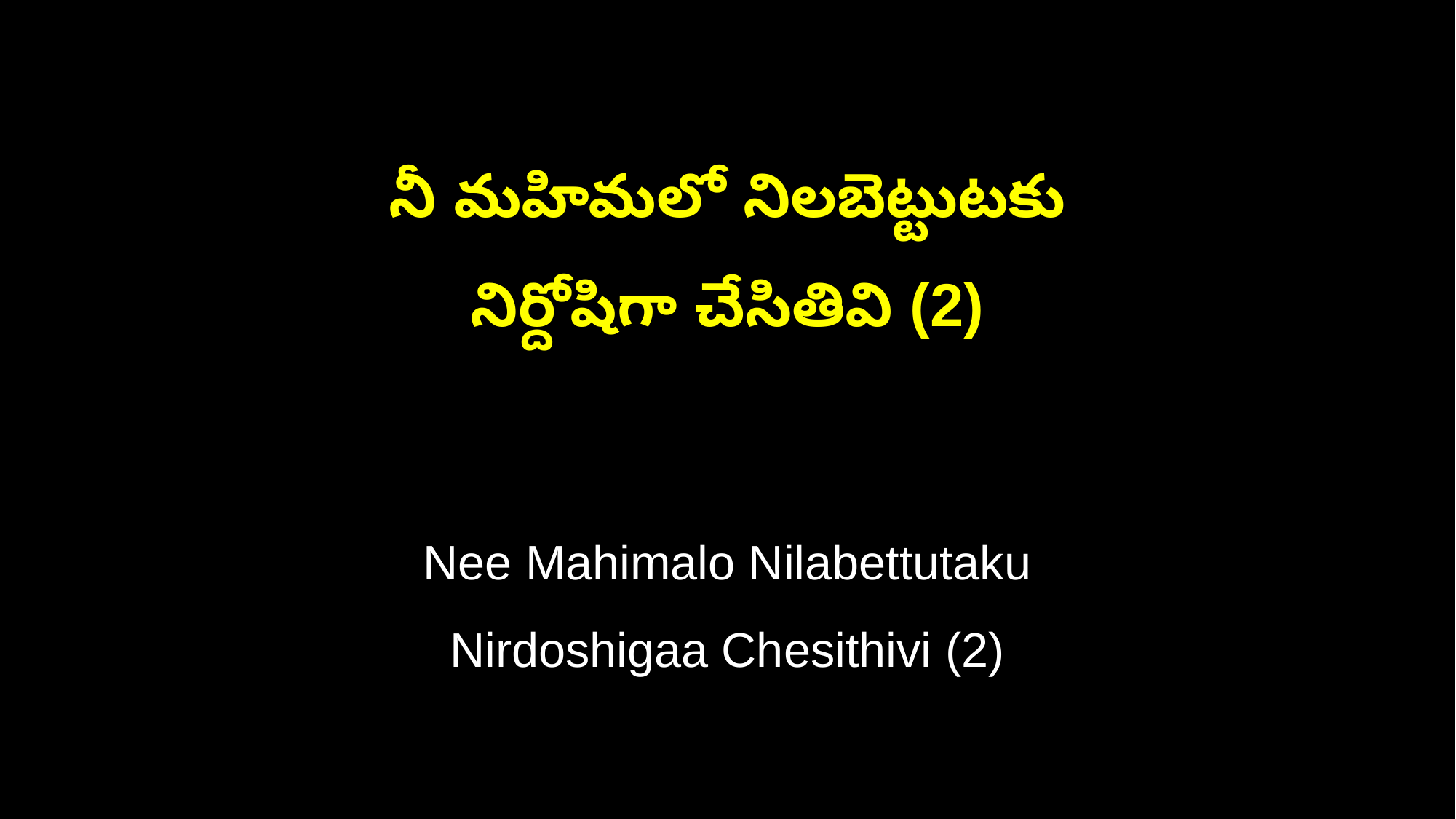

నీ మహిమలో నిలబెట్టుటకు
నిర్దోషిగా చేసితివి (2)
Nee Mahimalo Nilabettutaku
Nirdoshigaa Chesithivi (2)